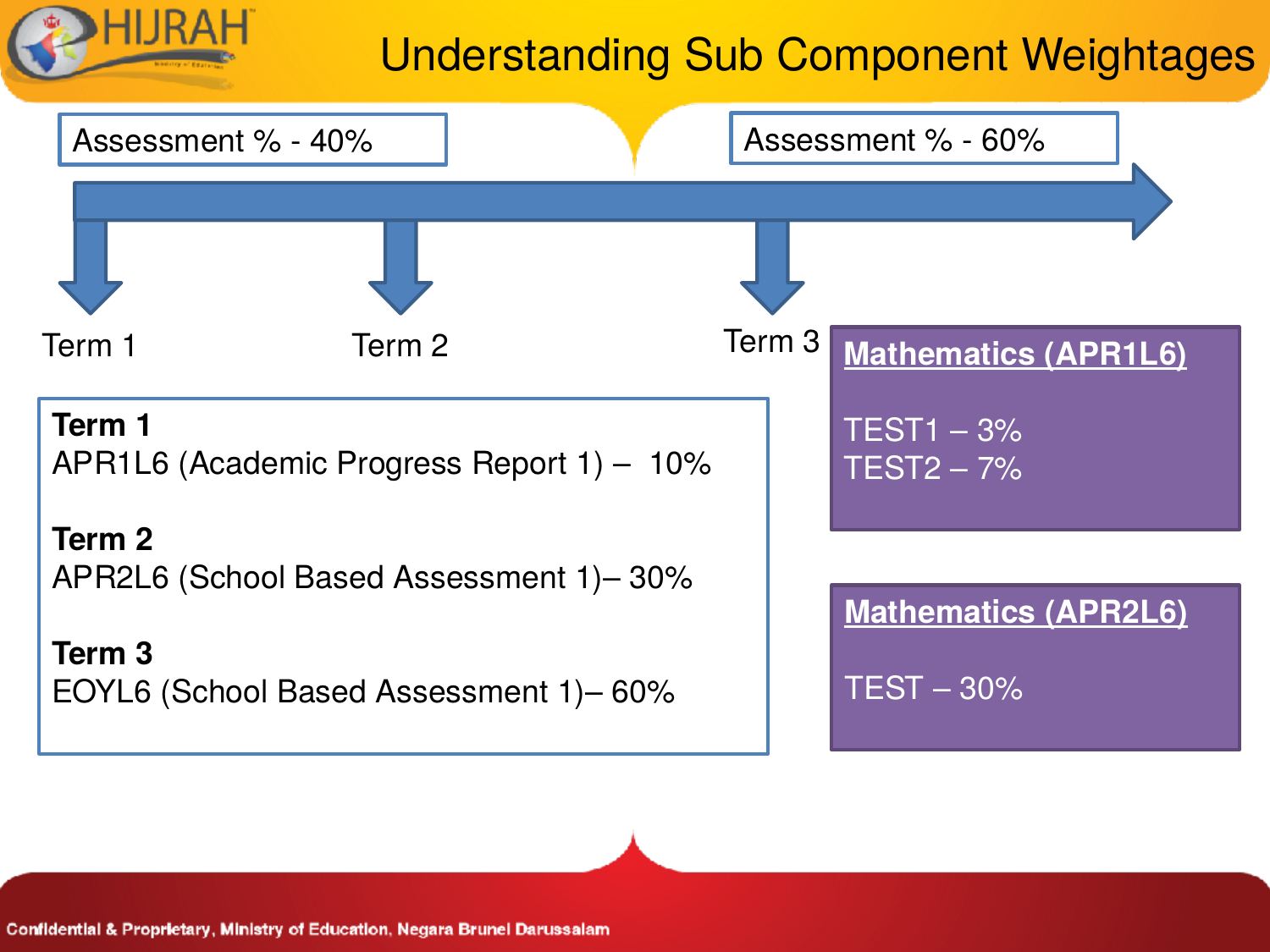

# Understanding Sub Component Weightages
Assessment % - 60%
Assessment % - 40%

Term 3
Term 1
Term 2
Mathematics (APR1L6)

TEST1 – 3%
TEST2 – 7%

Term 1
APR1L6 (Academic Progress Report 1) –  10%

Term 2
APR2L6 (School Based Assessment 1)– 30%

Term 3
EOYL6 (School Based Assessment 1)– 60%

Mathematics (APR2L6)

TEST – 30%